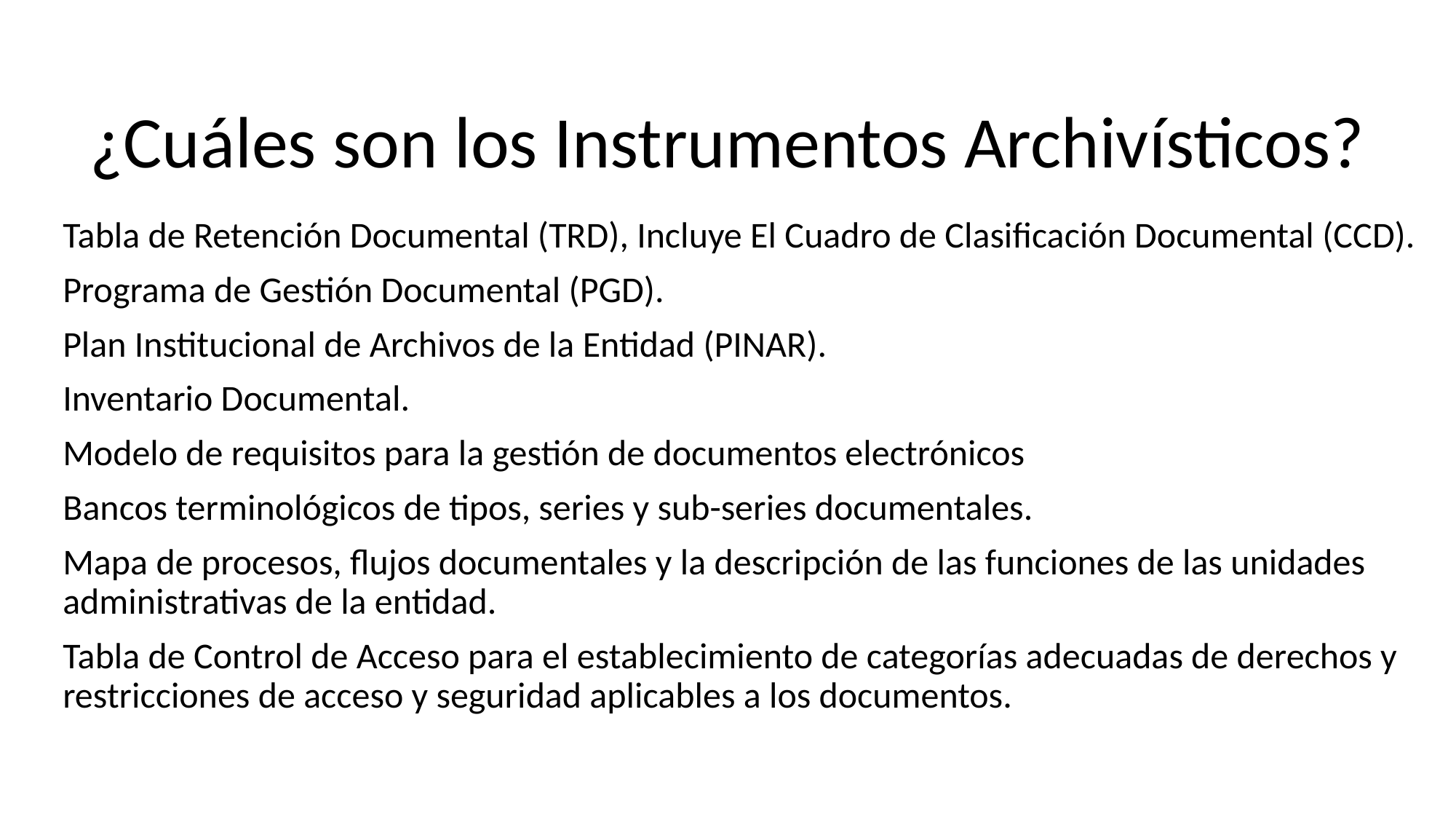

# ¿Cuáles son los Instrumentos Archivísticos?
Tabla de Retención Documental (TRD), Incluye El Cuadro de Clasificación Documental (CCD).
Programa de Gestión Documental (PGD).
Plan Institucional de Archivos de la Entidad (PINAR).
Inventario Documental.
Modelo de requisitos para la gestión de documentos electrónicos
Bancos terminológicos de tipos, series y sub-series documentales.
Mapa de procesos, flujos documentales y la descripción de las funciones de las unidades administrativas de la entidad.
Tabla de Control de Acceso para el establecimiento de categorías adecuadas de derechos y restricciones de acceso y seguridad aplicables a los documentos.